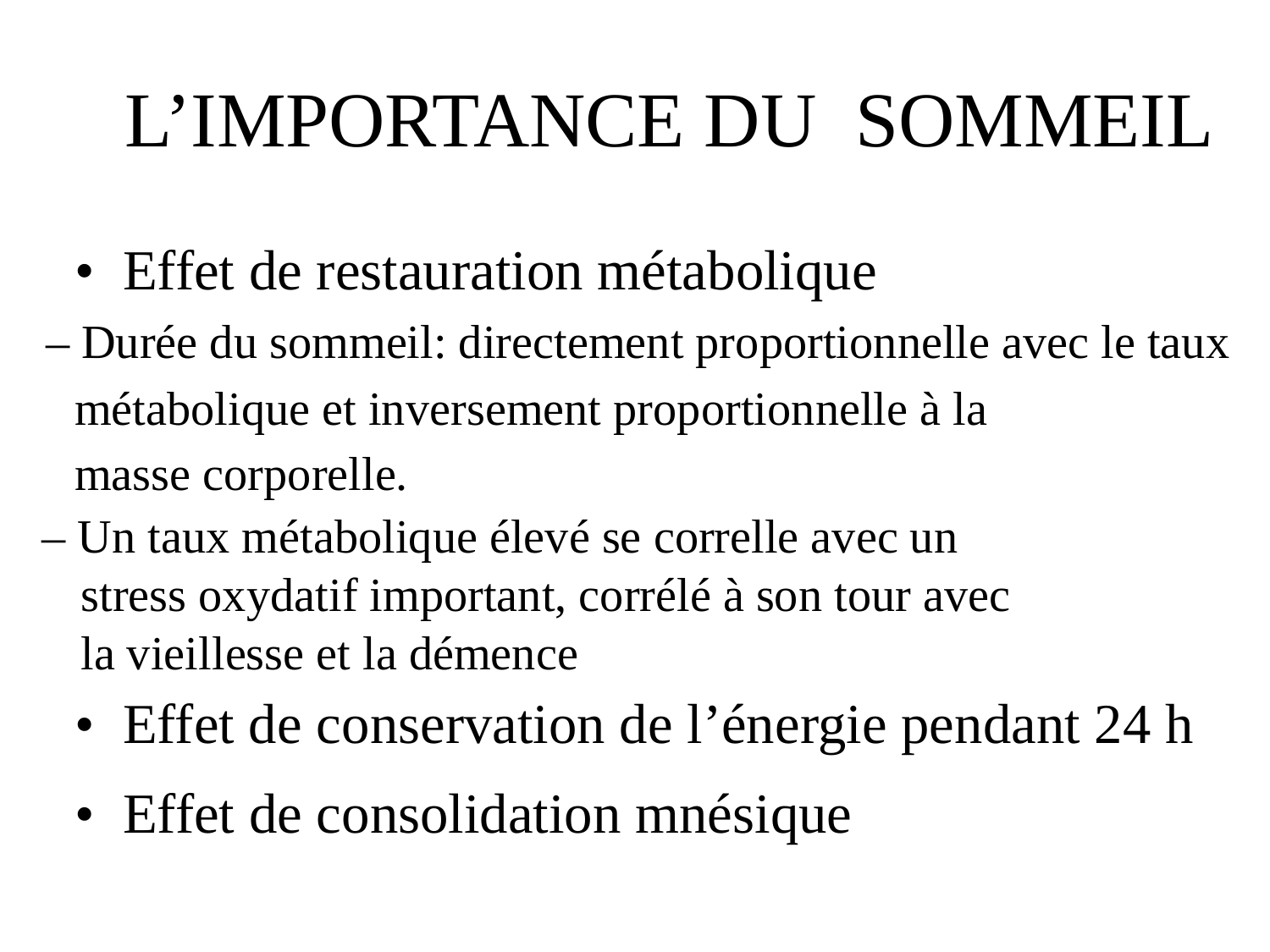

L’IMPORTANCE DU  SOMMEIL
•  Effet de restauration métabolique
– Durée du sommeil: directement proportionnelle avec le taux
métabolique et inversement proportionnelle à la
masse corporelle.
– Un taux métabolique élevé se correlle avec un
	stress oxydatif important, corrélé à son tour avec
	la vieillesse et la démence
•  Effet de conservation de l’énergie pendant 24 h
•  Effet de consolidation mnésique